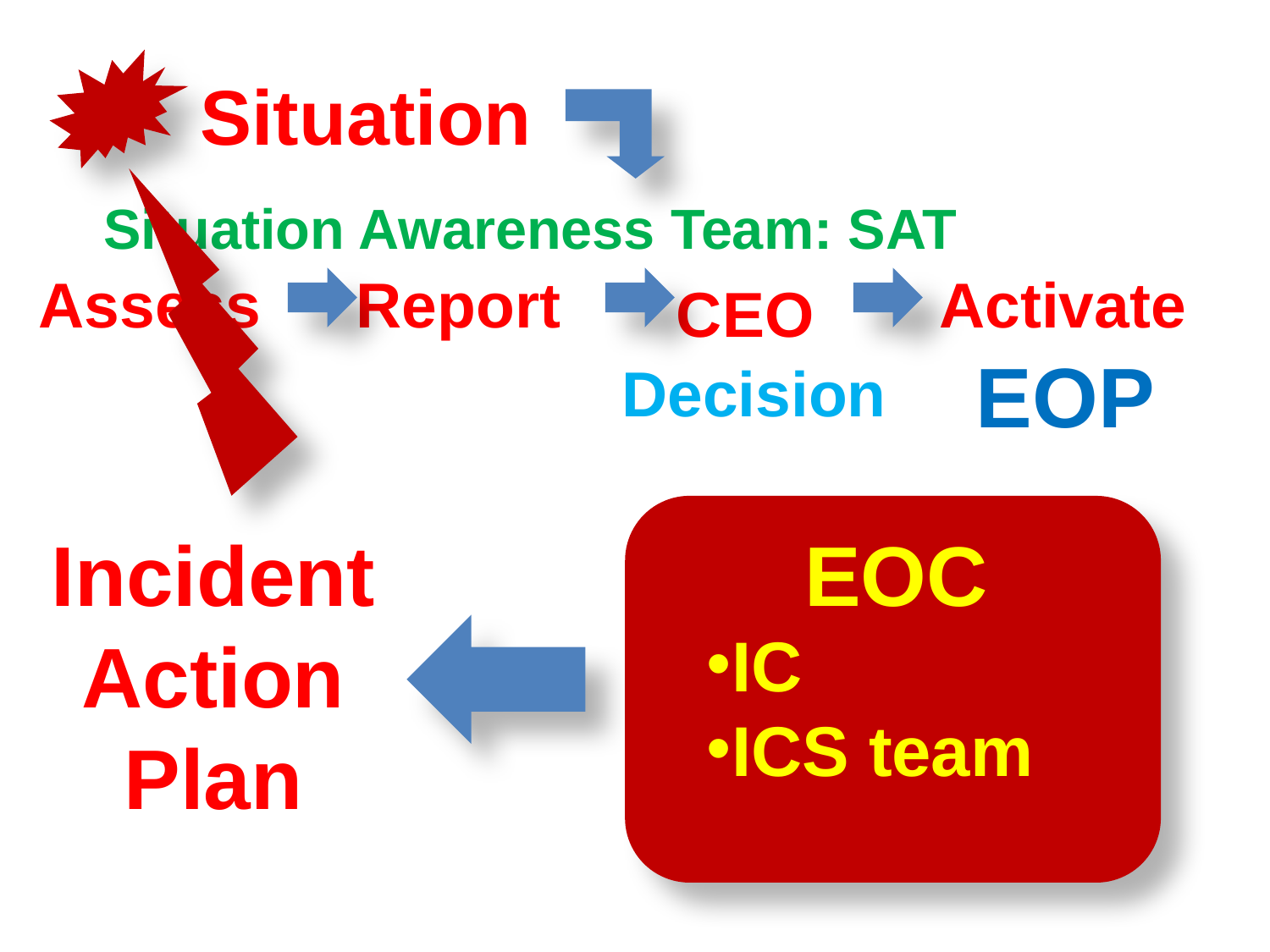

Situation

Situation Awareness Team: SAT
Assess
Report
Activate

CEO

EOP
Decision

EOC
IC
ICS team
Incident Action Plan